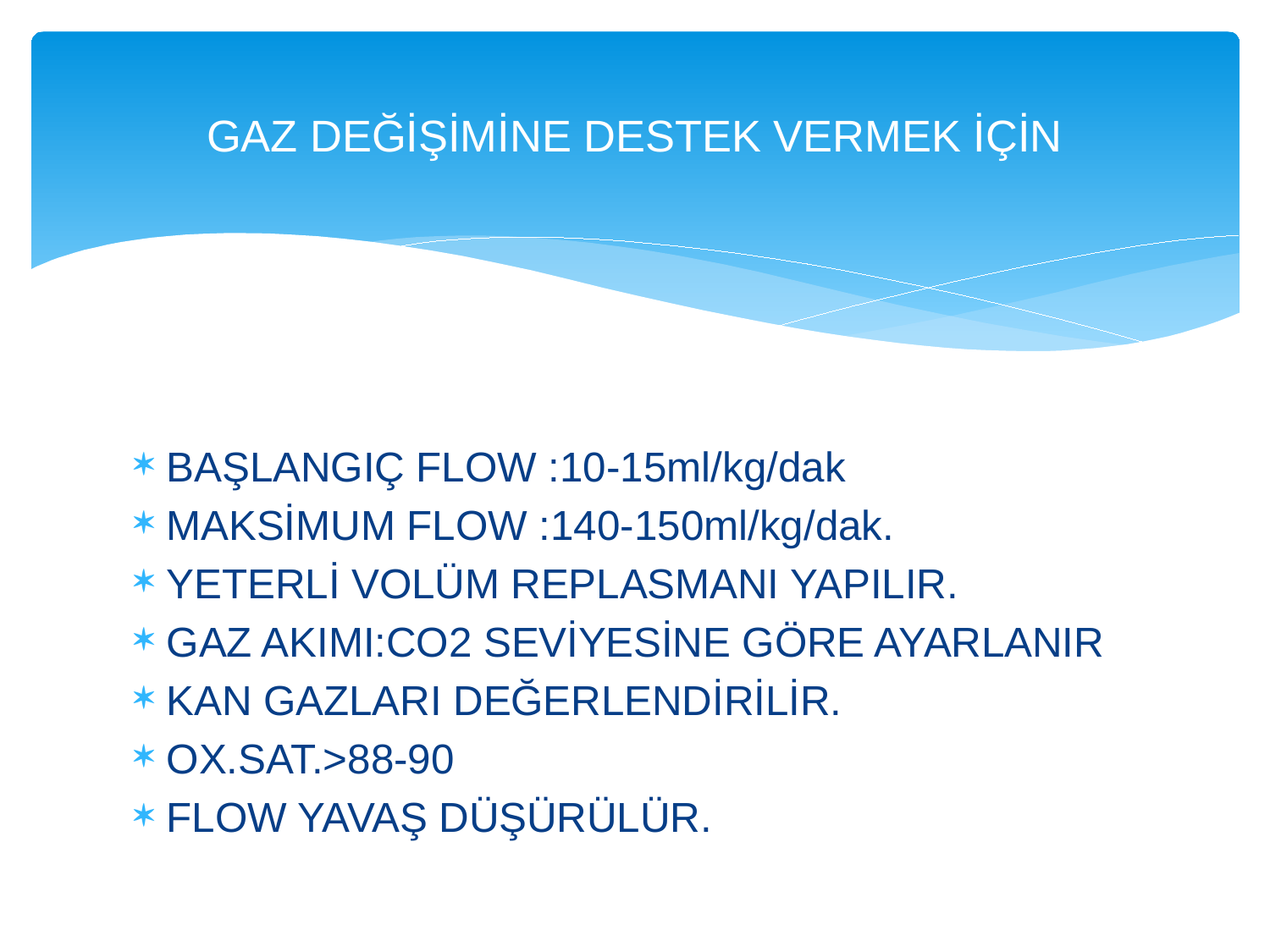

# GAZ DEĞİŞİMİNE DESTEK VERMEK İÇİN

BAŞLANGIÇ FLOW :10-15ml/kg/dak
MAKSİMUM FLOW :140-150ml/kg/dak.
YETERLİ VOLÜM REPLASMANI YAPILIR.
GAZ AKIMI:CO2 SEVİYESİNE GÖRE AYARLANIR
KAN GAZLARI DEĞERLENDİRİLİR.
OX.SAT.>88-90
FLOW YAVAŞ DÜŞÜRÜLÜR.